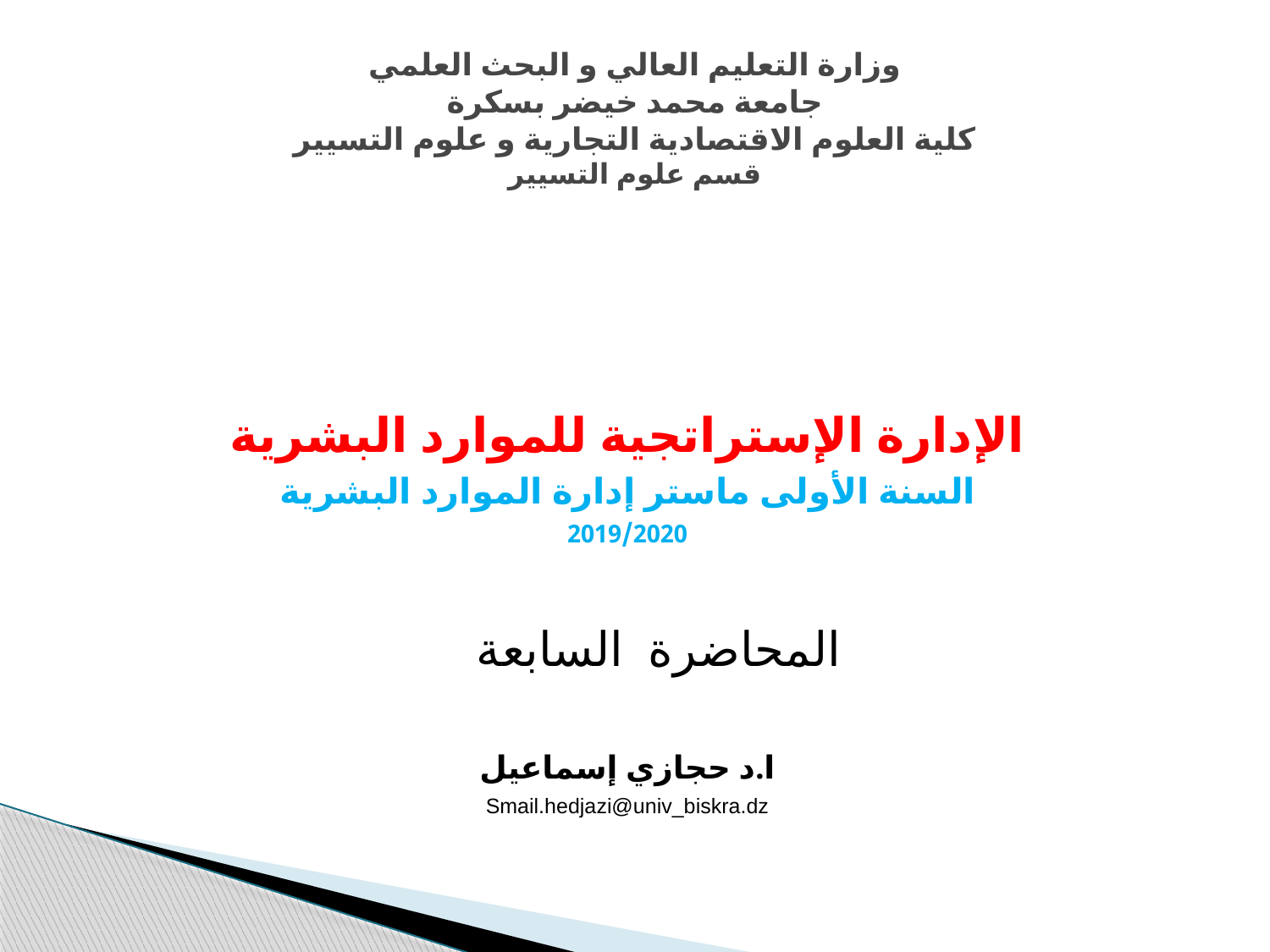

# وزارة التعليم العالي و البحث العلمي جامعة محمد خيضر بسكرة كلية العلوم الاقتصادية التجارية و علوم التسيير قسم علوم التسيير

الإدارة الإستراتجية للموارد البشرية
السنة الأولى ماستر إدارة الموارد البشرية
2019/2020

المحاضرة  السابعة

ا.د حجازي إسماعيل
Smail.hedjazi@univ_biskra.dz